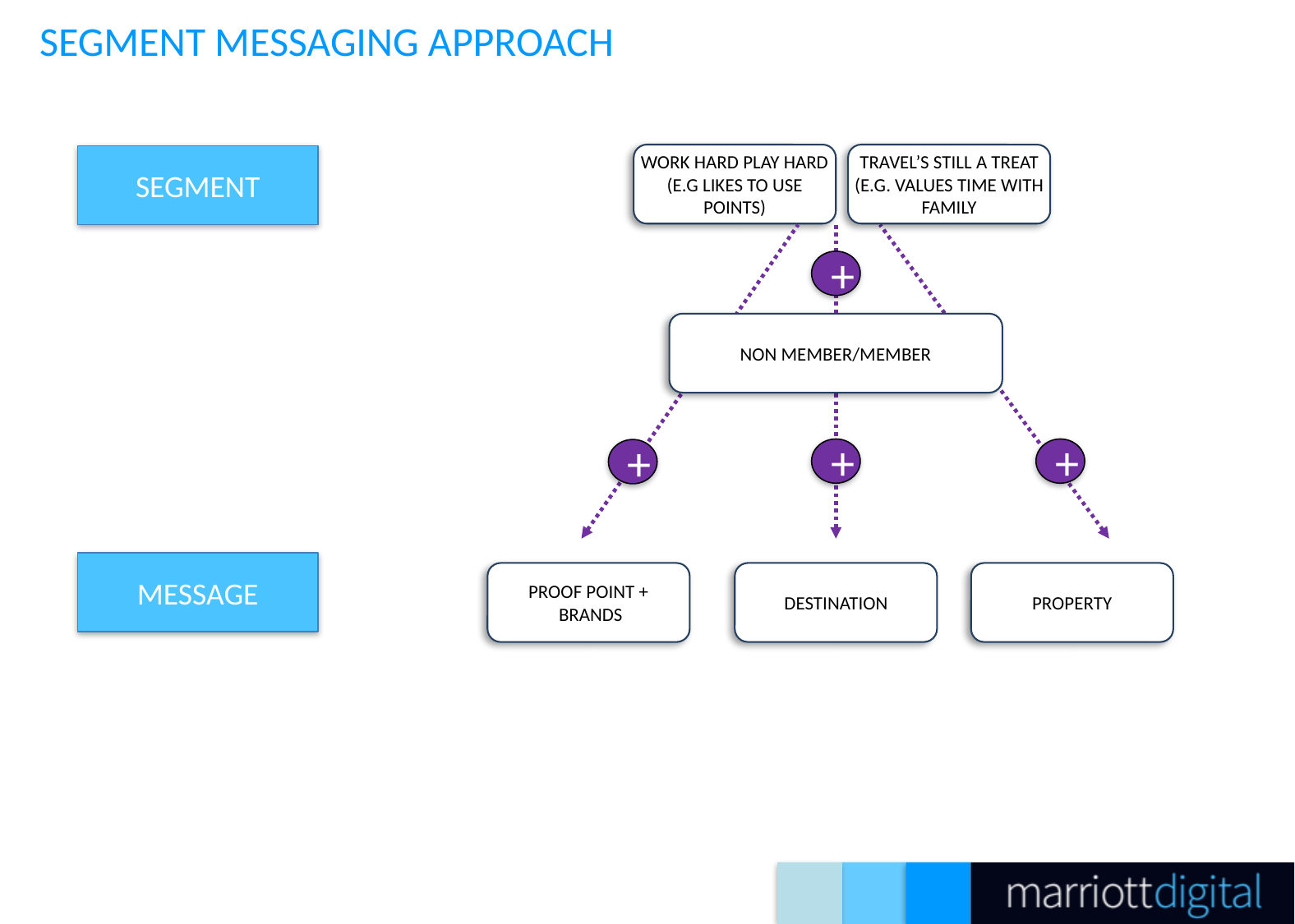

# SEGMENT MESSAGING APPROACH
WORK HARD PLAY HARD
(E.G LIKES TO USE POINTS)
TRAVEL’S STILL A TREAT
(E.G. VALUES TIME WITH FAMILY
SEGMENT
+
NON MEMBER/MEMBER
+
+
+
MESSAGE
PROOF POINT +
 BRANDS
DESTINATION
PROPERTY